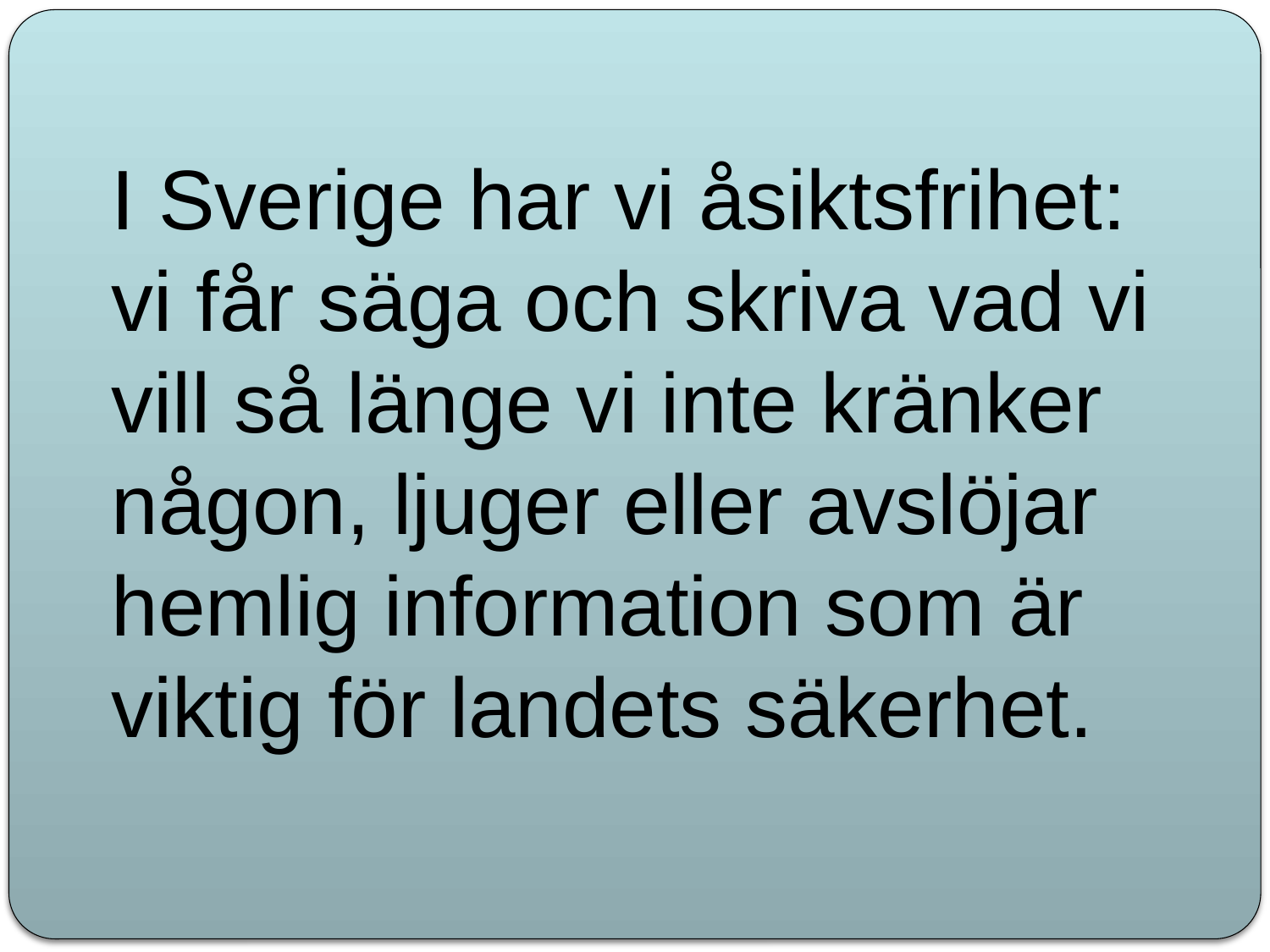

I Sverige har vi åsiktsfrihet: vi får säga och skriva vad vi vill så länge vi inte kränker någon, ljuger eller avslöjar hemlig information som är viktig för landets säkerhet.